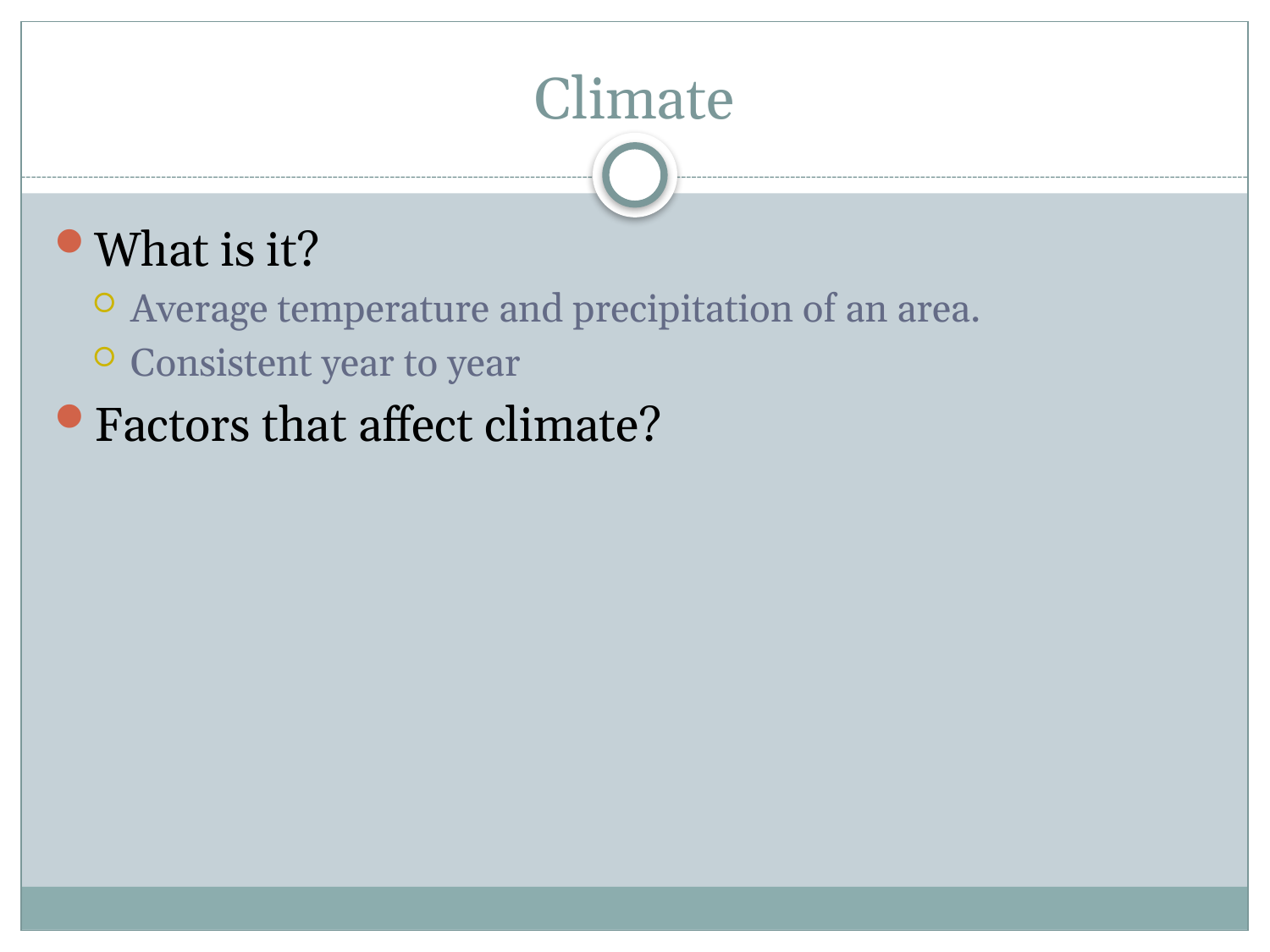

# Climate
What is it?
Average temperature and precipitation of an area.
Consistent year to year
Factors that affect climate?